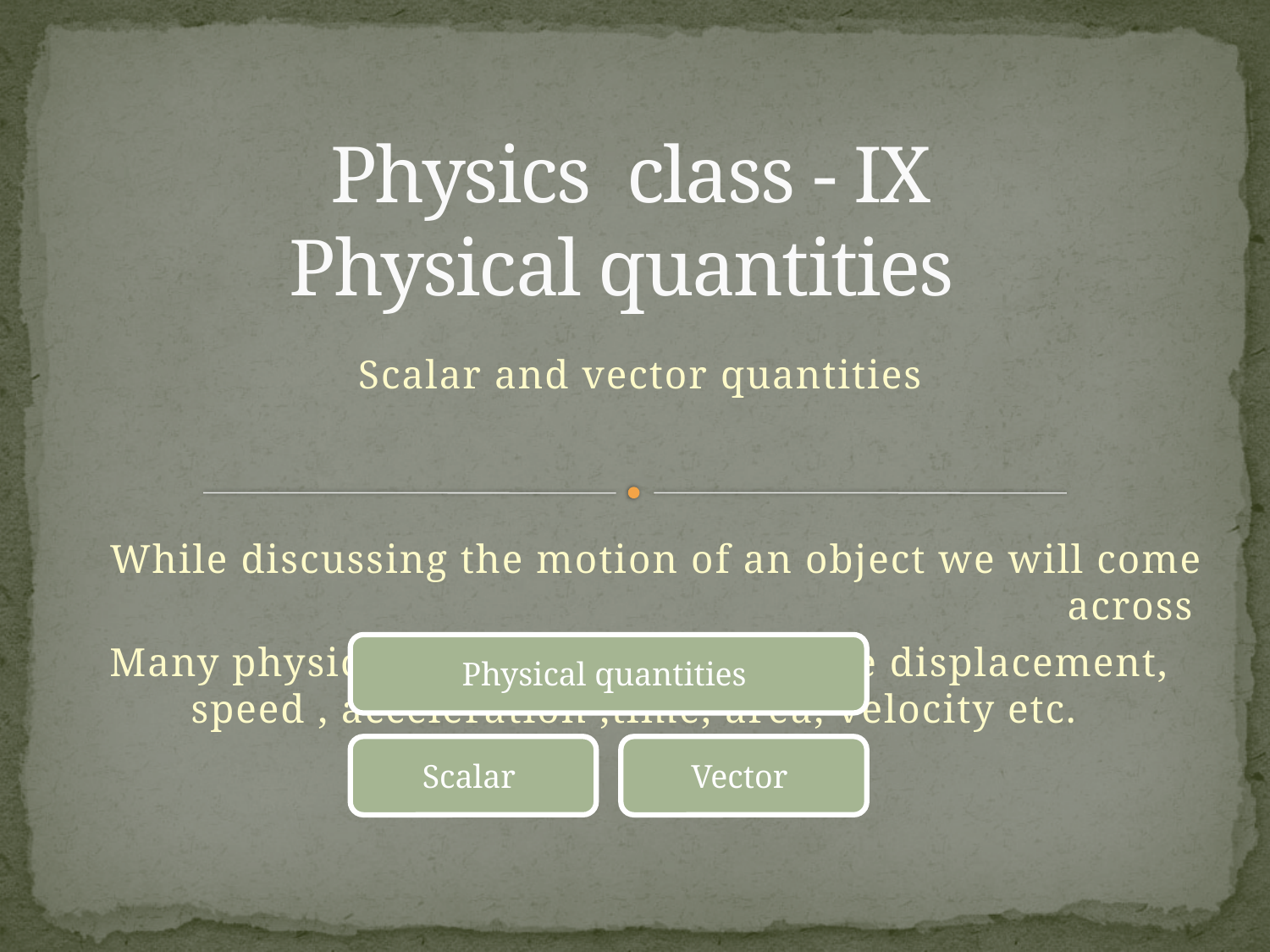

# Physics  class - IX Physical quantities
Scalar and vector quantities

While discussing the motion of an object we will come across
Many physical quantities like distance displacement, speed , acceleration ,time, area, velocity etc.
Physical quantities
Scalar
Vector